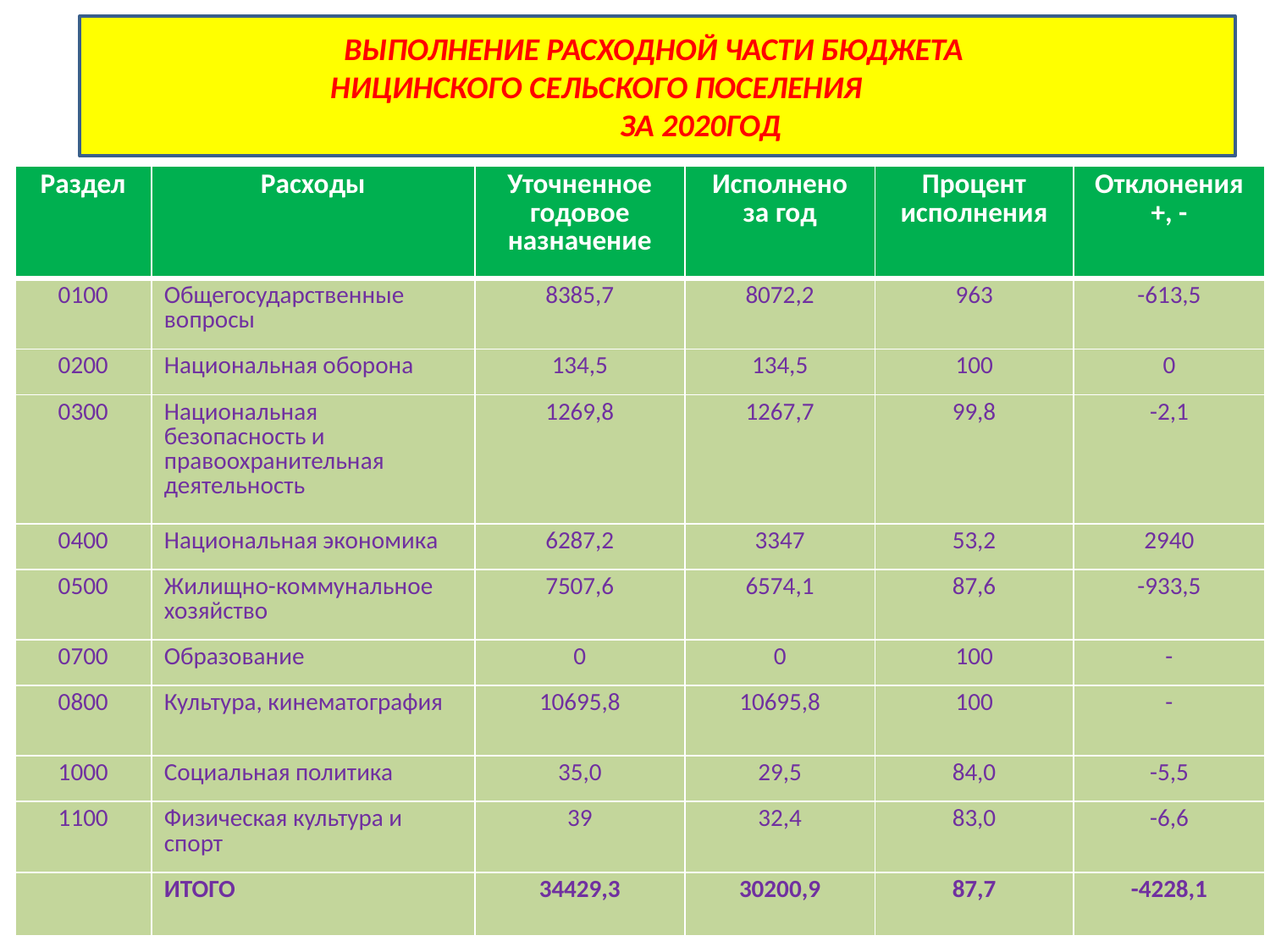

#
ВЫПОЛНЕНИЕ РАСХОДНОЙ ЧАСТИ БЮДЖЕТА
НИЦИНСКОГО СЕЛЬСКОГО ПОСЕЛЕНИЯ
            ЗА 2020ГОД
| Раздел | Расходы | Уточненное годовое назначение | Исполнено за год | Процент исполнения | Отклонения +, - |
| --- | --- | --- | --- | --- | --- |
| 0100 | Общегосударственные вопросы | 8385,7 | 8072,2 | 963 | -613,5 |
| 0200 | Национальная оборона | 134,5 | 134,5 | 100 | 0 |
| 0300 | Национальная безопасность и правоохранительная деятельность | 1269,8 | 1267,7 | 99,8 | -2,1 |
| 0400 | Национальная экономика | 6287,2 | 3347 | 53,2 | 2940 |
| 0500 | Жилищно-коммунальное хозяйство | 7507,6 | 6574,1 | 87,6 | -933,5 |
| 0700 | Образование | 0 | 0 | 100 | - |
| 0800 | Культура, кинематография | 10695,8 | 10695,8 | 100 | - |
| 1000 | Социальная политика | 35,0 | 29,5 | 84,0 | -5,5 |
| 1100 | Физическая культура и спорт | 39 | 32,4 | 83,0 | -6,6 |
|  | ИТОГО | 34429,3 | 30200,9 | 87,7 | -4228,1 |